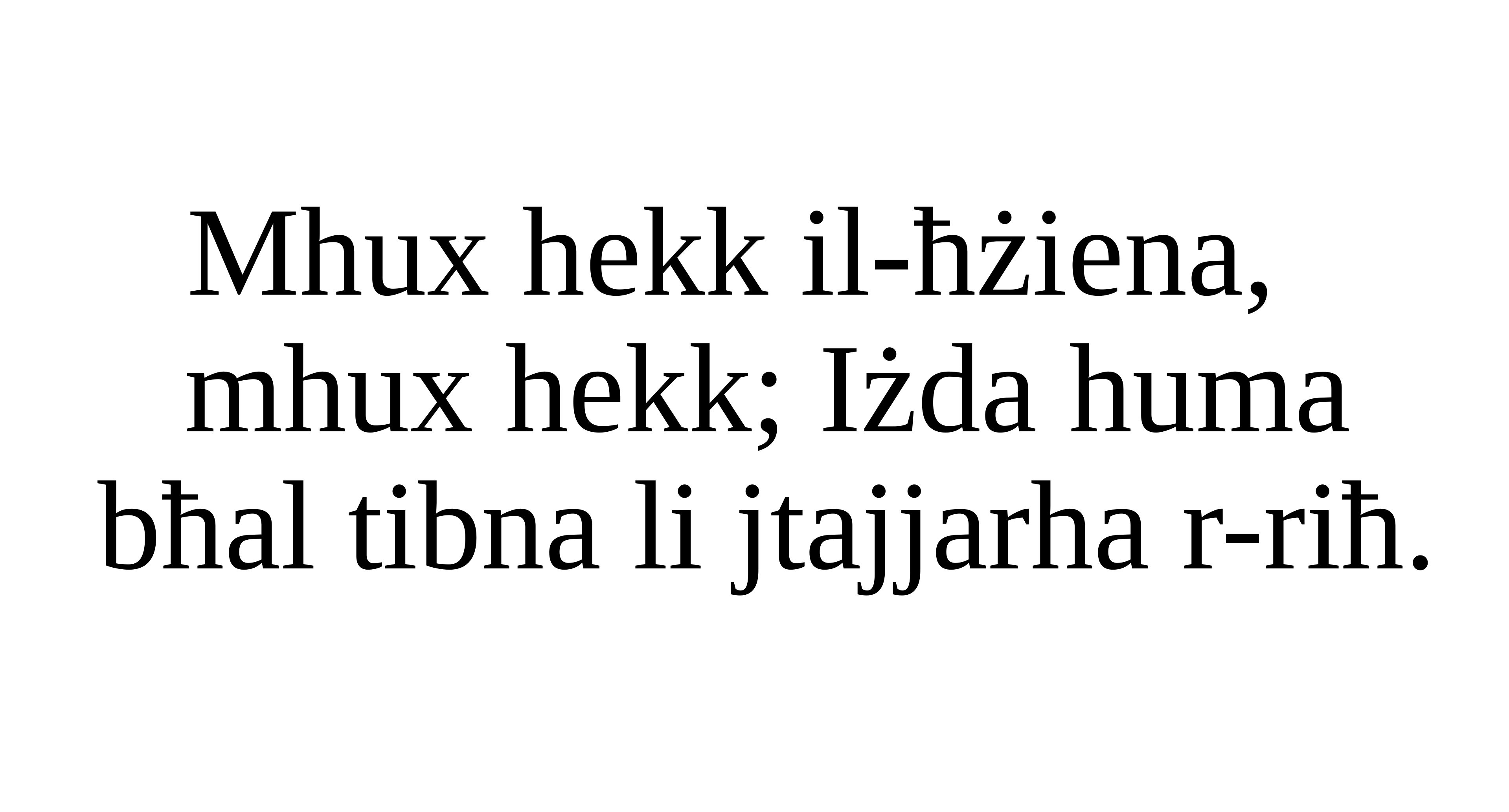

Mhux hekk il-ħżiena,
mhux hekk; Iżda huma bħal tibna li jtajjarha r-riħ.